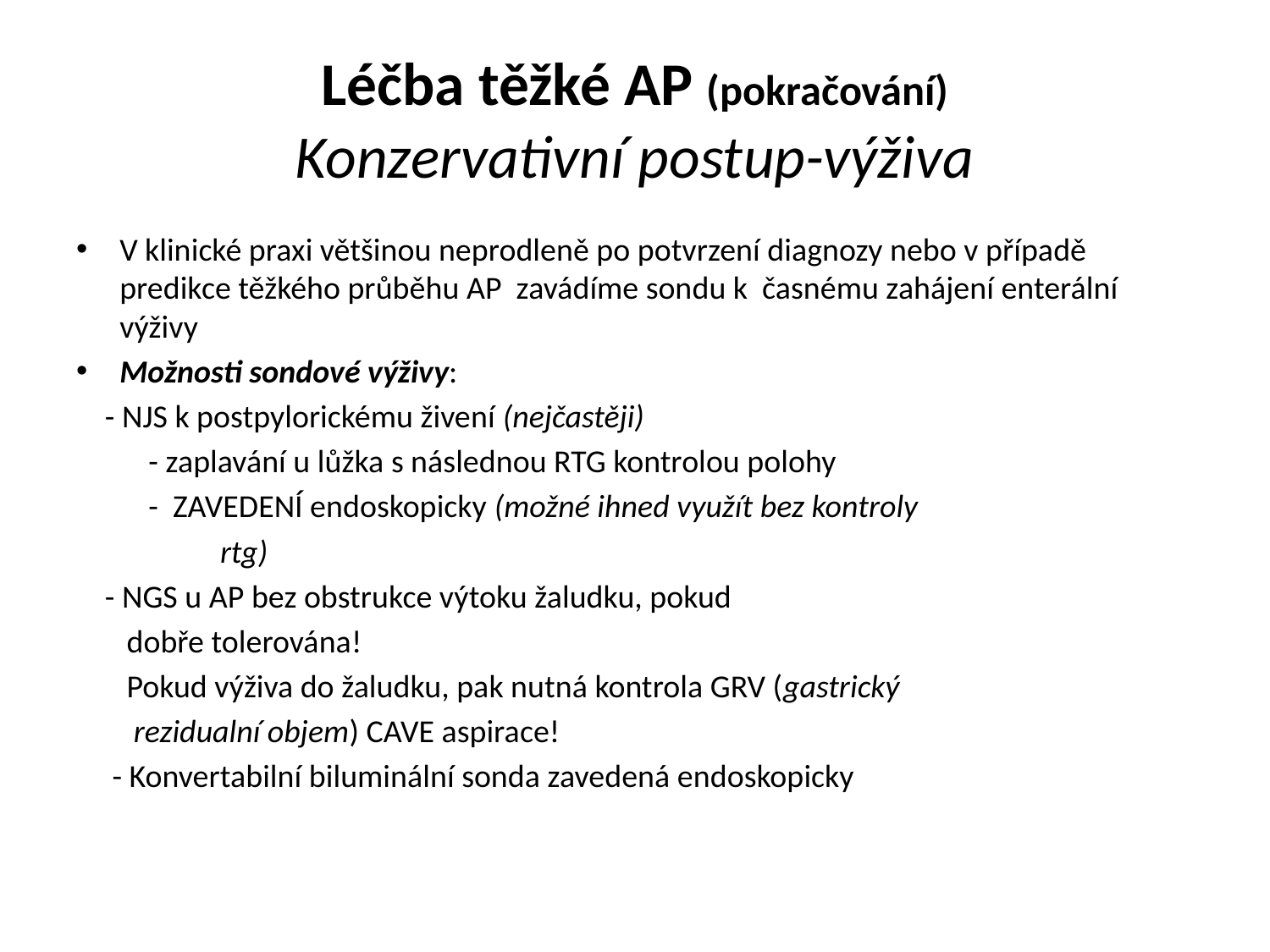

# Léčba těžké AP (pokračování) Konzervativní postup-výživa
V klinické praxi většinou neprodleně po potvrzení diagnozy nebo v případě predikce těžkého průběhu AP  zavádíme sondu k  časnému zahájení enterální výživy
Možnosti sondové výživy:
    - NJS k postpylorickému živení (nejčastěji)
	- zaplavání u lůžka s následnou RTG kontrolou polohy
	-  ZAVEDENÍ endoskopicky (možné ihned využít bez kontroly
                    rtg)
    - NGS u AP bez obstrukce výtoku žaludku, pokud
       dobře tolerována!
       Pokud výživa do žaludku, pak nutná kontrola GRV (gastrický
        rezidualní objem) CAVE aspirace!
     - Konvertabilní biluminální sonda zavedená endoskopicky